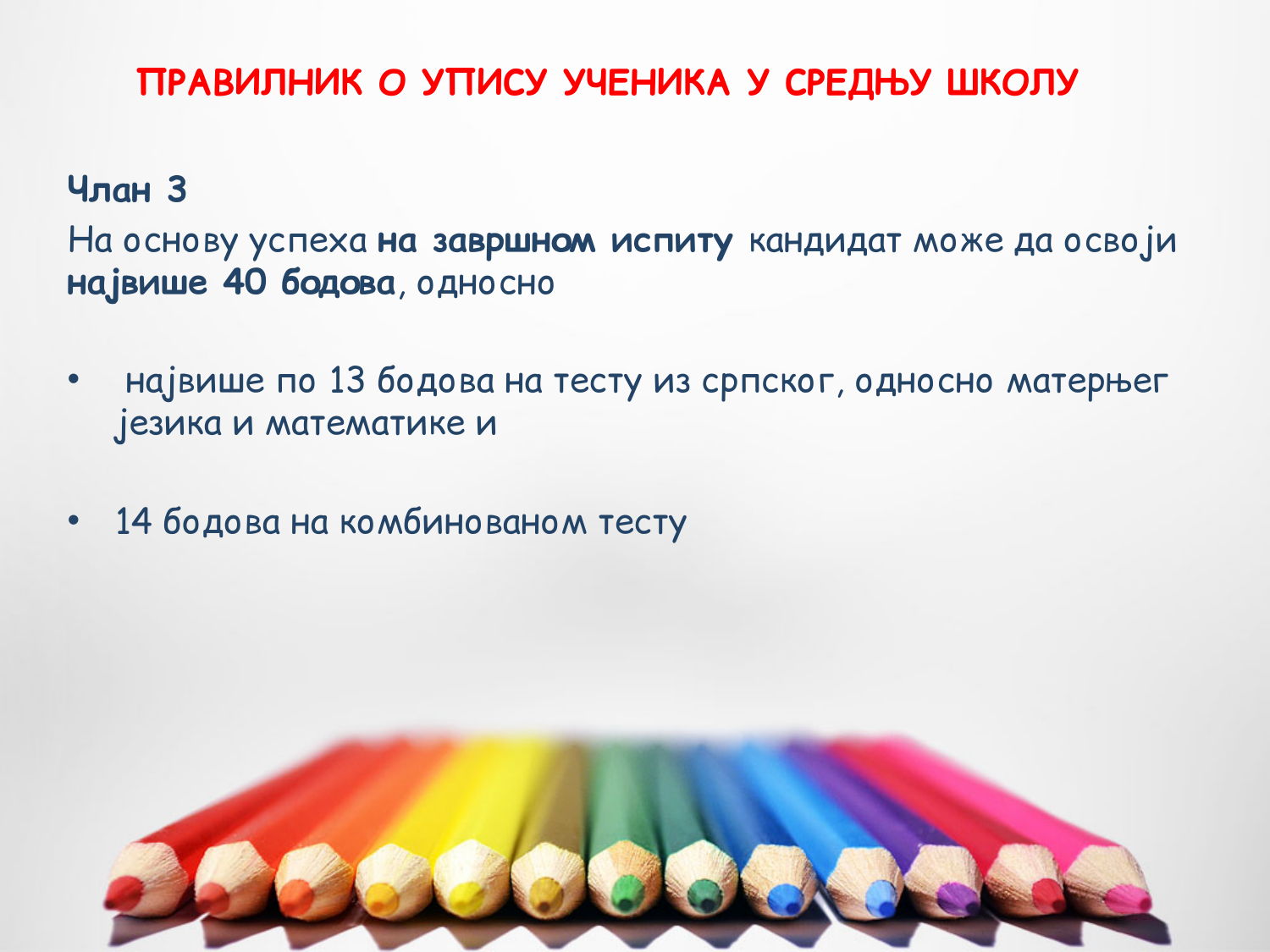

# ПРАВИЛНИК О УПИСУ УЧЕНИКА У СРЕДЊУ ШКОЛУ
Члан 3
На основу успеха на завршном испиту кандидат може да освоји највише 40 бодова, односно

 највише по 13 бодова на тесту из српског, односно матерњег језика и математике и

14 бодова на комбинованом тесту